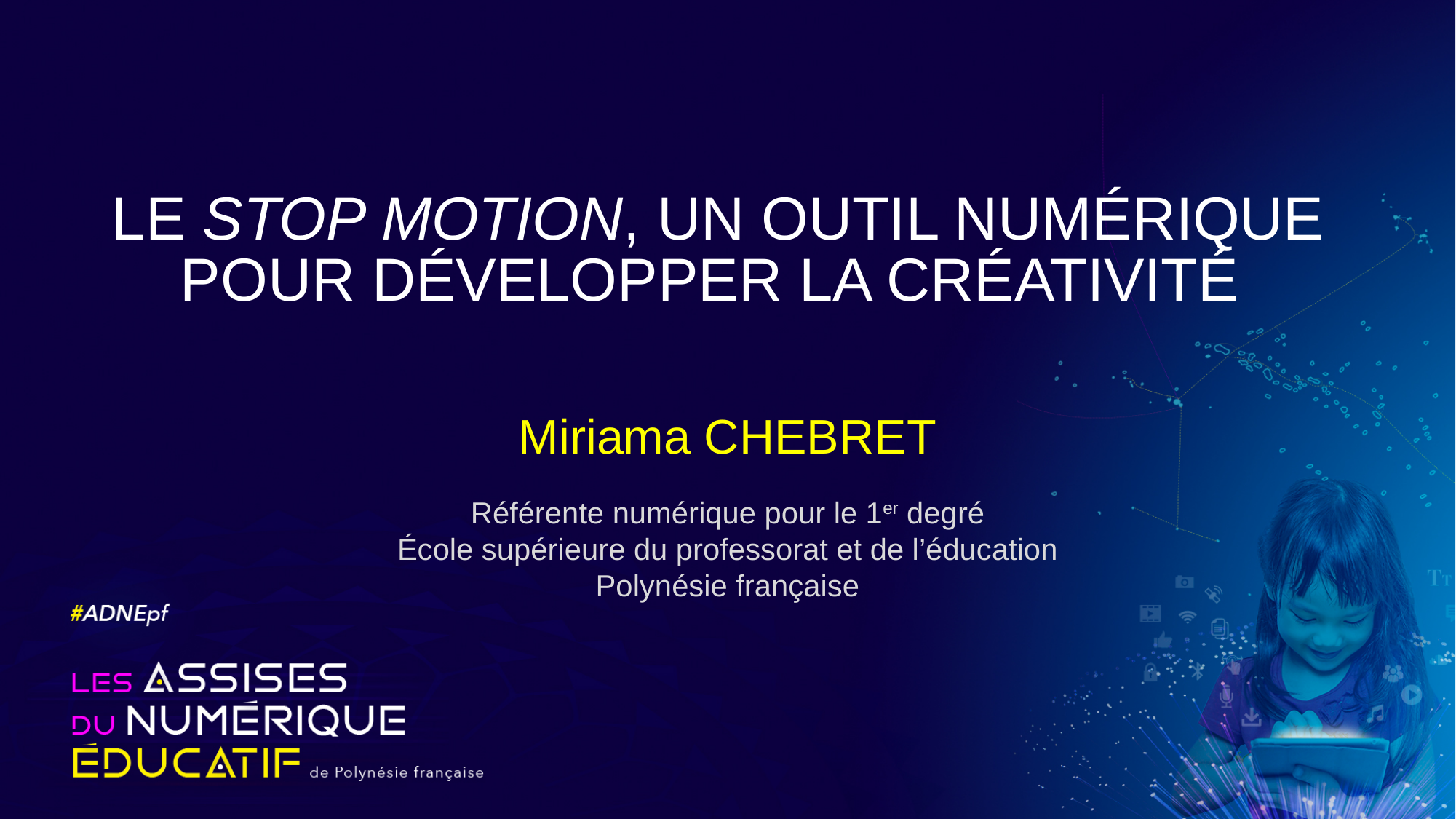

# LE STOP MOTION, UN OUTIL NUMÉRIQUE POUR DÉVELOPPER LA CRÉATIVITÉ
Miriama CHEBRET
Référente numérique pour le 1er degré
École supérieure du professorat et de l’éducation
Polynésie française